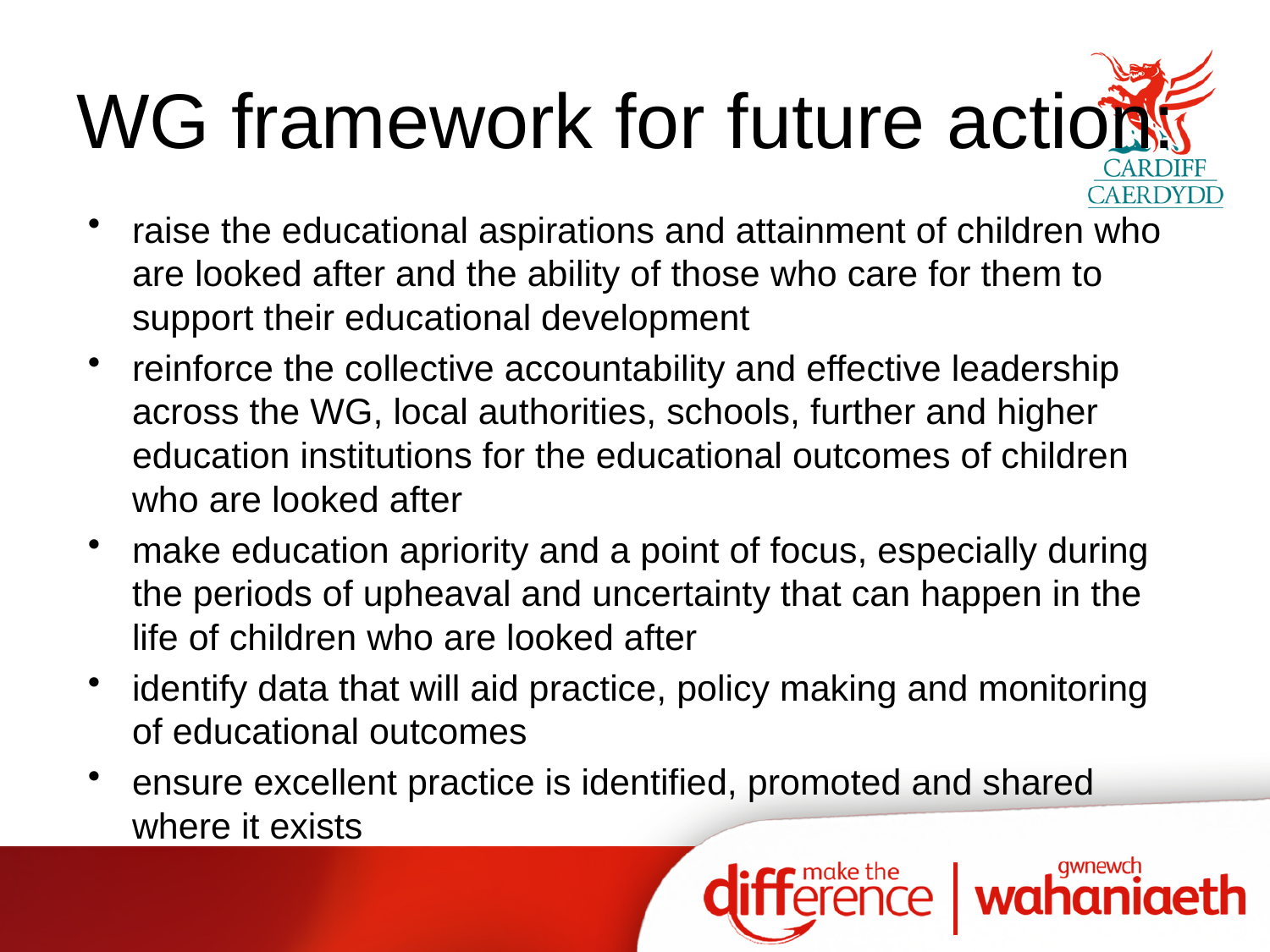

# WG framework for future action:
raise the educational aspirations and attainment of children who are looked after and the ability of those who care for them to support their educational development
reinforce the collective accountability and effective leadership across the WG, local authorities, schools, further and higher education institutions for the educational outcomes of children who are looked after
make education apriority and a point of focus, especially during the periods of upheaval and uncertainty that can happen in the life of children who are looked after
identify data that will aid practice, policy making and monitoring of educational outcomes
ensure excellent practice is identified, promoted and shared where it exists